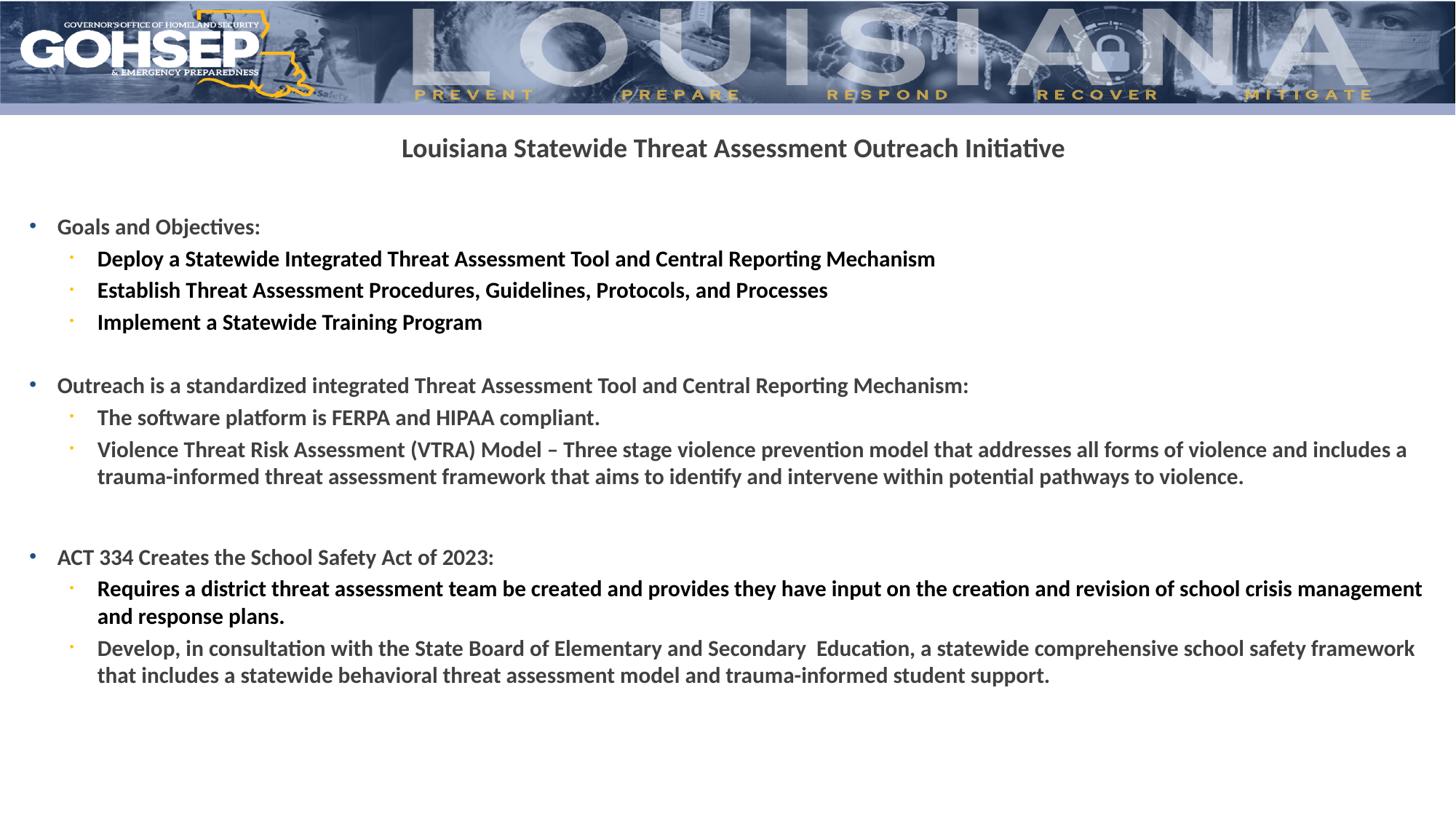

Louisiana Statewide Threat Assessment Outreach Initiative

Goals and Objectives:
Deploy a Statewide Integrated Threat Assessment Tool and Central Reporting Mechanism
Establish Threat Assessment Procedures, Guidelines, Protocols, and Processes
Implement a Statewide Training Program

Outreach is a standardized integrated Threat Assessment Tool and Central Reporting Mechanism:
The software platform is FERPA and HIPAA compliant.
Violence Threat Risk Assessment (VTRA) Model – Three stage violence prevention model that addresses all forms of violence and includes a trauma-informed threat assessment framework that aims to identify and intervene within potential pathways to violence.

ACT 334 Creates the School Safety Act of 2023:
Requires a district threat assessment team be created and provides they have input on the creation and revision of school crisis management and response plans.
Develop, in consultation with the State Board of Elementary and Secondary  Education, a statewide comprehensive school safety framework that includes a statewide behavioral threat assessment model and trauma-informed student support.